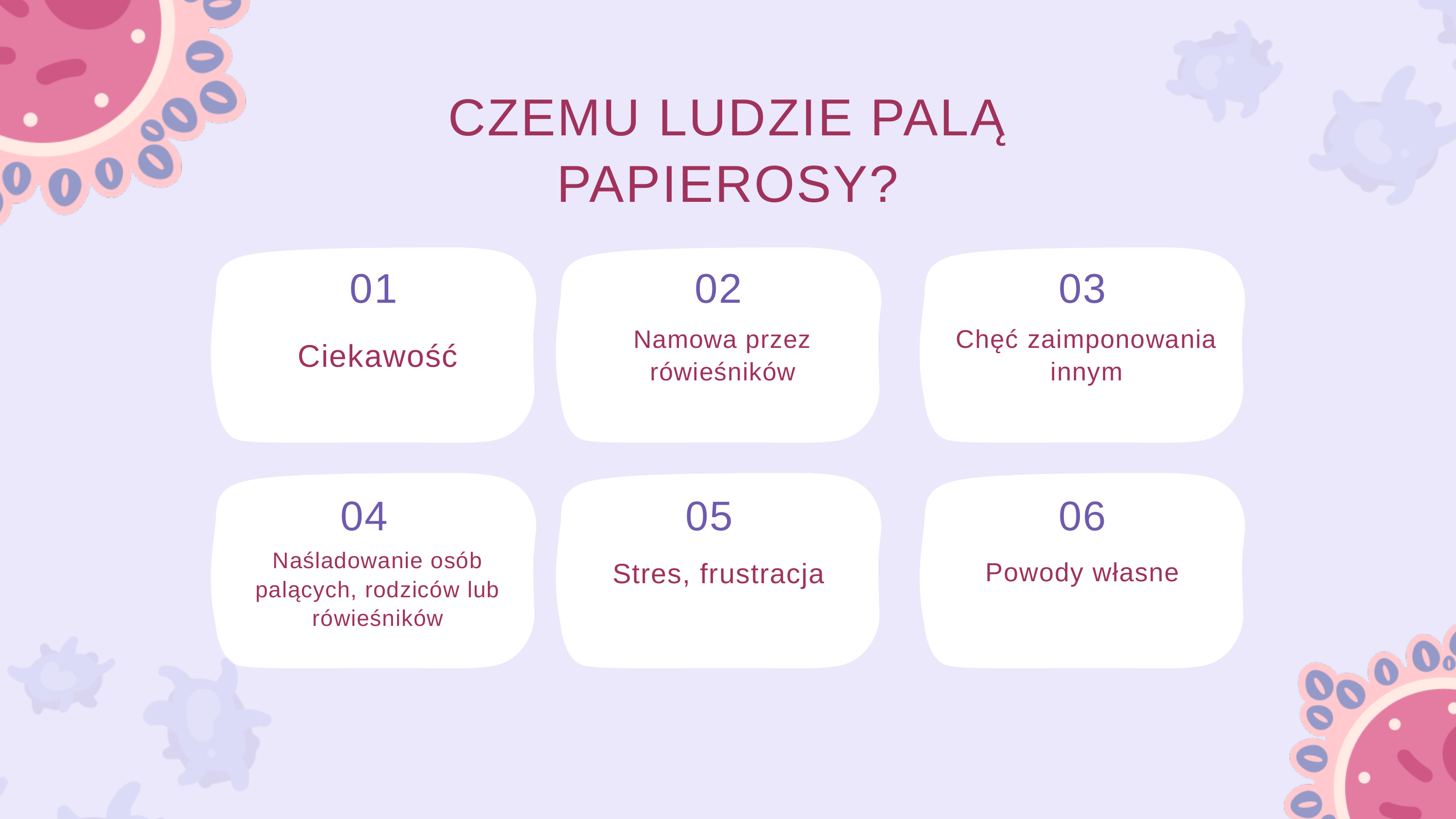

CZEMU LUDZIE PALĄ PAPIEROSY?

01
02
03
Chęć zaimponowania innym
Namowa przez rówieśników
Ciekawość

04
05
06
Naśladowanie osób palących, rodziców lub rówieśników
Stres, frustracja
Powody własne